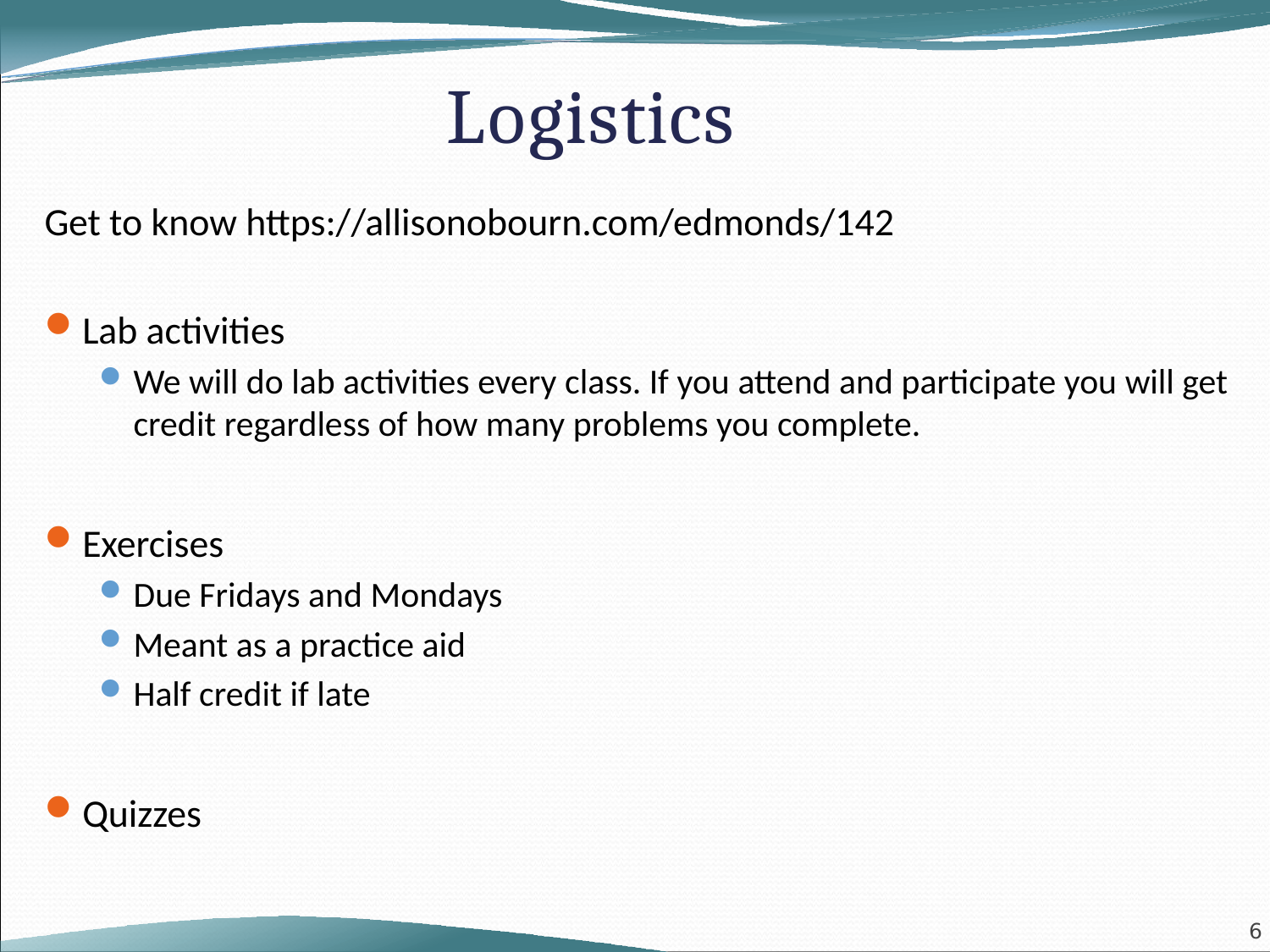

# Logistics
Get to know https://allisonobourn.com/edmonds/142

Lab activities
We will do lab activities every class. If you attend and participate you will get credit regardless of how many problems you complete.

Exercises
Due Fridays and Mondays
Meant as a practice aid
Half credit if late

Quizzes